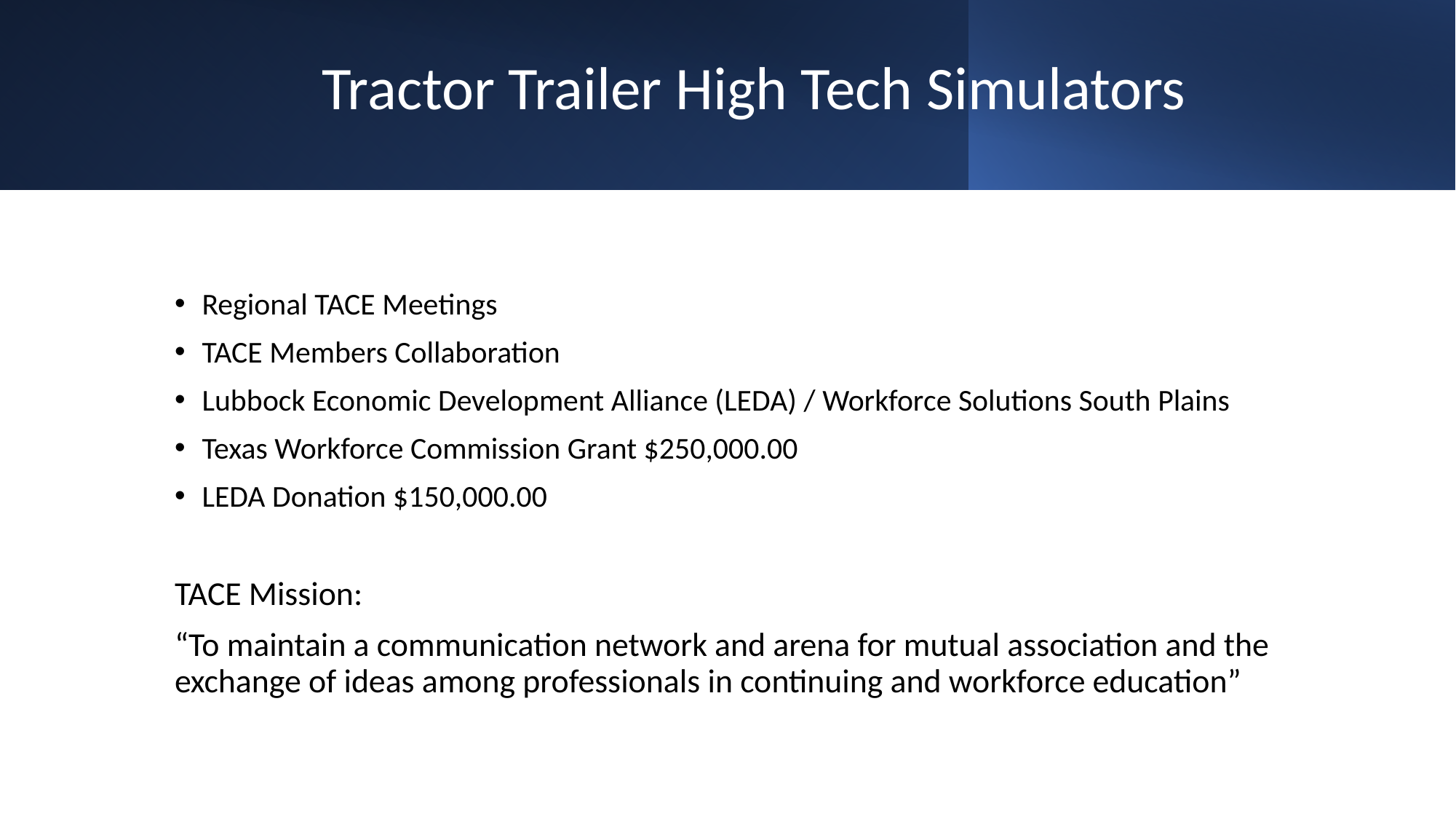

# Tractor Trailer High Tech Simulators
Regional TACE Meetings
TACE Members Collaboration
Lubbock Economic Development Alliance (LEDA) / Workforce Solutions South Plains
Texas Workforce Commission Grant $250,000.00
LEDA Donation $150,000.00

TACE Mission:
“To maintain a communication network and arena for mutual association and the exchange of ideas among professionals in continuing and workforce education”